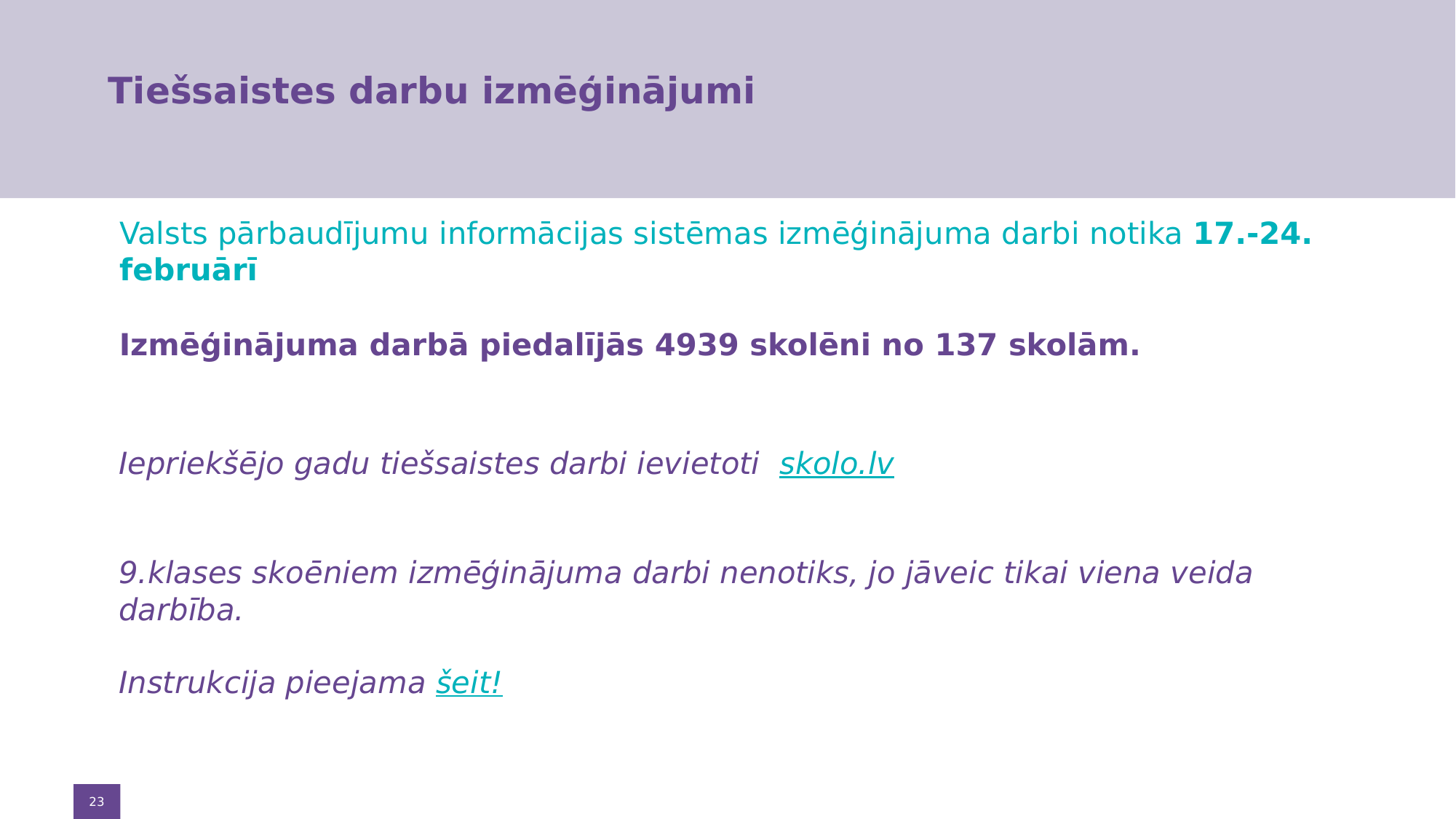

# Tiešsaistes darbu izmēģinājumi
Valsts pārbaudījumu informācijas sistēmas izmēģinājuma darbi notika 17.-24. februārī

Izmēģinājuma darbā piedalījās 4939 skolēni no 137 skolām.

Iepriekšējo gadu tiešsaistes darbi ievietoti  skolo.lv

9.klases skoēniem izmēģinājuma darbi nenotiks, jo jāveic tikai viena veida darbība.

Instrukcija pieejama šeit!

23